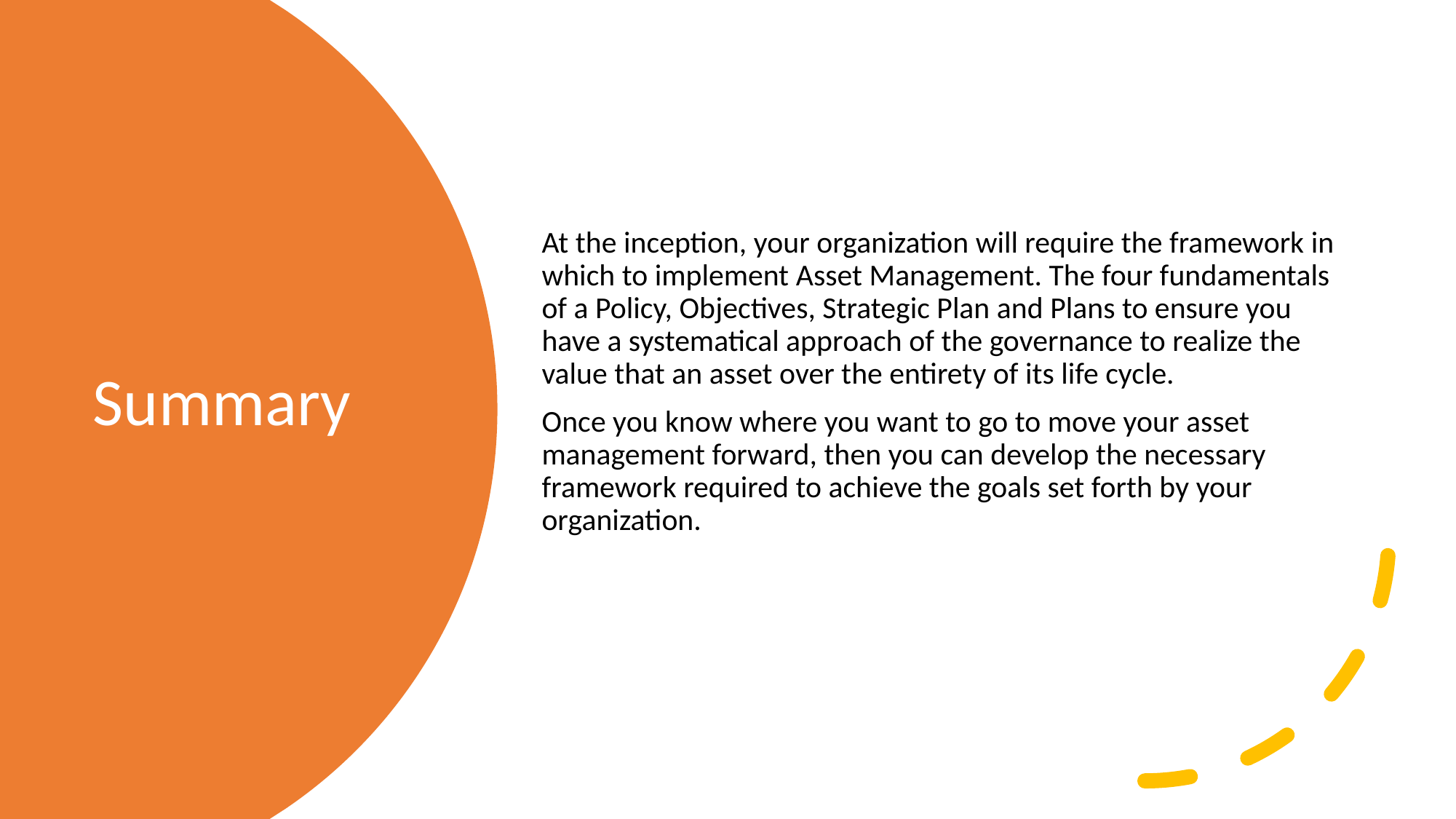

At the inception, your organization will require the framework in which to implement Asset Management. The four fundamentals of a Policy, Objectives, Strategic Plan and Plans to ensure you have a systematical approach of the governance to realize the value that an asset over the entirety of its life cycle.
Once you know where you want to go to move your asset management forward, then you can develop the necessary framework required to achieve the goals set forth by your organization.
# Summary